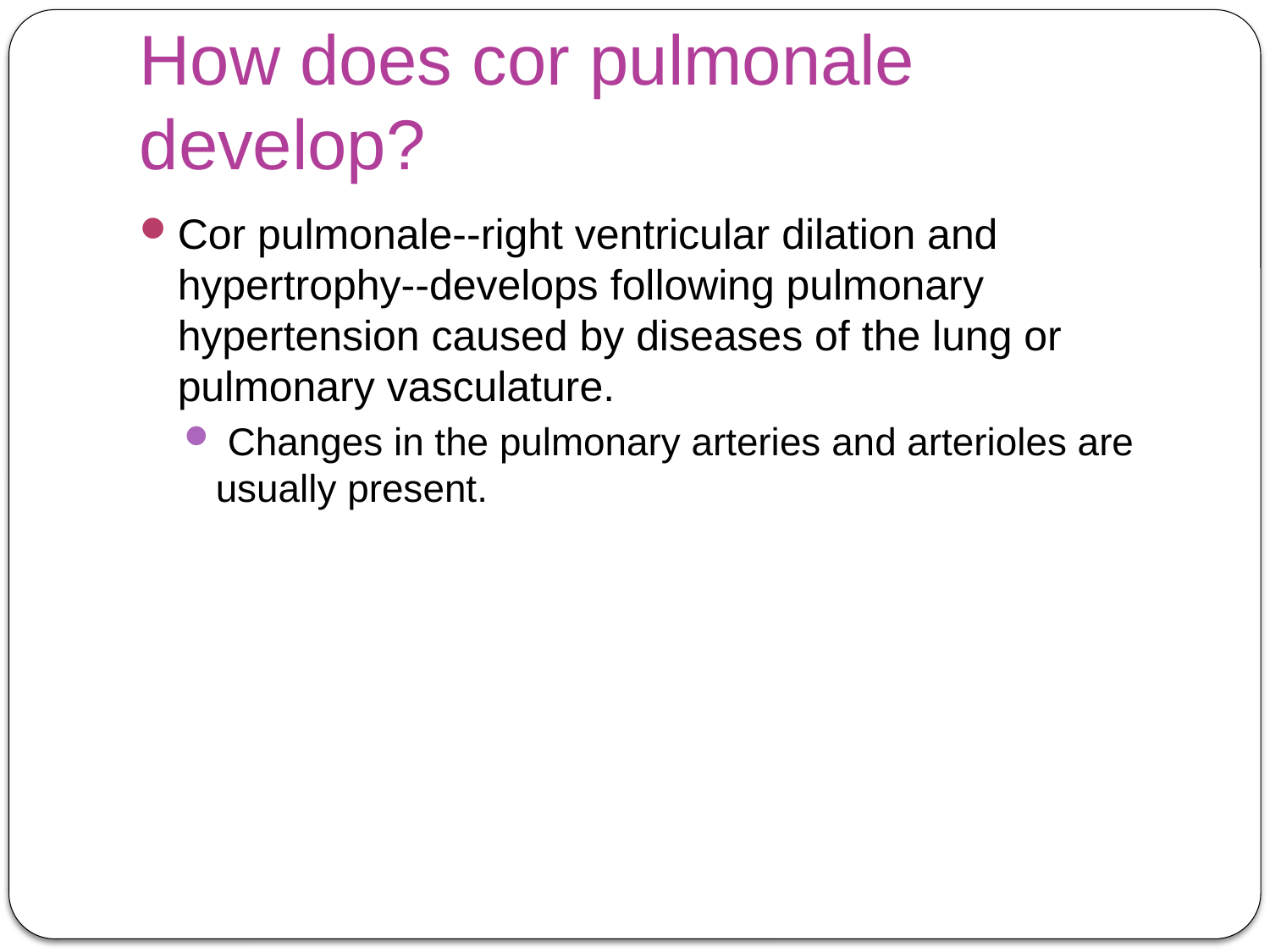

# How does cor pulmonale develop?
Cor pulmonale--right ventricular dilation and hypertrophy--develops following pulmonary hypertension caused by diseases of the lung or pulmonary vasculature.
 Changes in the pulmonary arteries and arterioles are usually present.